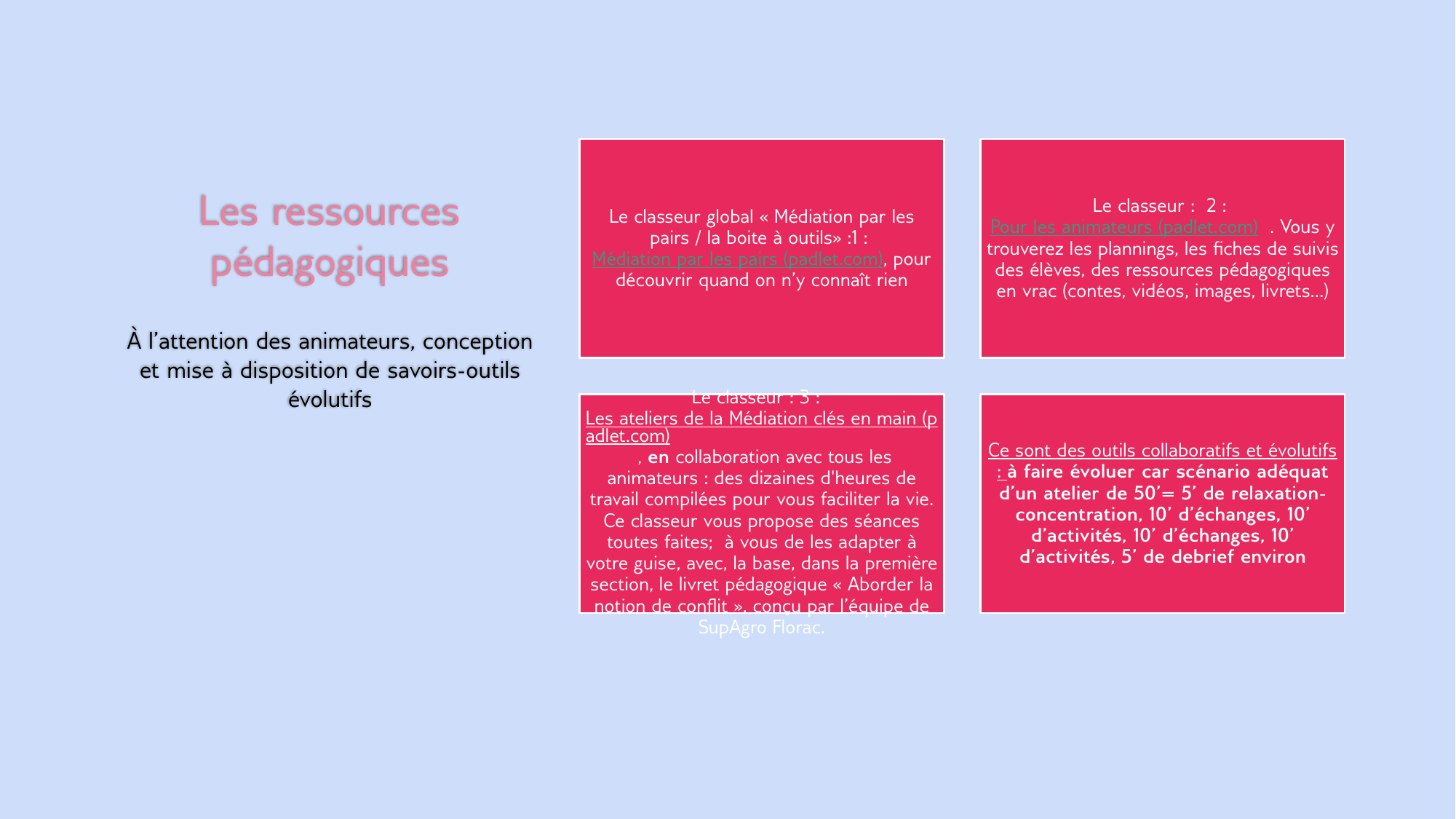

# Les ressources pédagogiques
Le classeur global « Médiation par les pairs / la boite à outils» :1 : Médiation par les pairs (padlet.com), pour découvrir quand on n’y connaît rien
Le classeur :  2 : Pour les animateurs (padlet.com)  . Vous y trouverez les plannings, les fiches de suivis des élèves, des ressources pédagogiques en vrac (contes, vidéos, images, livrets…)
Le classeur : 3 :  Les ateliers de la Médiation clés en main (padlet.com) , en collaboration avec tous les animateurs : des dizaines d'heures de travail compilées pour vous faciliter la vie. Ce classeur vous propose des séances toutes faites;  à vous de les adapter à votre guise, avec, la base, dans la première section, le livret pédagogique « Aborder la notion de conflit », conçu par l’équipe de SupAgro Florac.
Ce sont des outils collaboratifs et évolutifs : à faire évoluer car scénario adéquat d’un atelier de 50’= 5’ de relaxation-concentration, 10’ d’échanges, 10’ d’activités, 10’ d’échanges, 10’ d’activités, 5’ de debrief environ
À l’attention des animateurs, conception et mise à disposition de savoirs-outils évolutifs